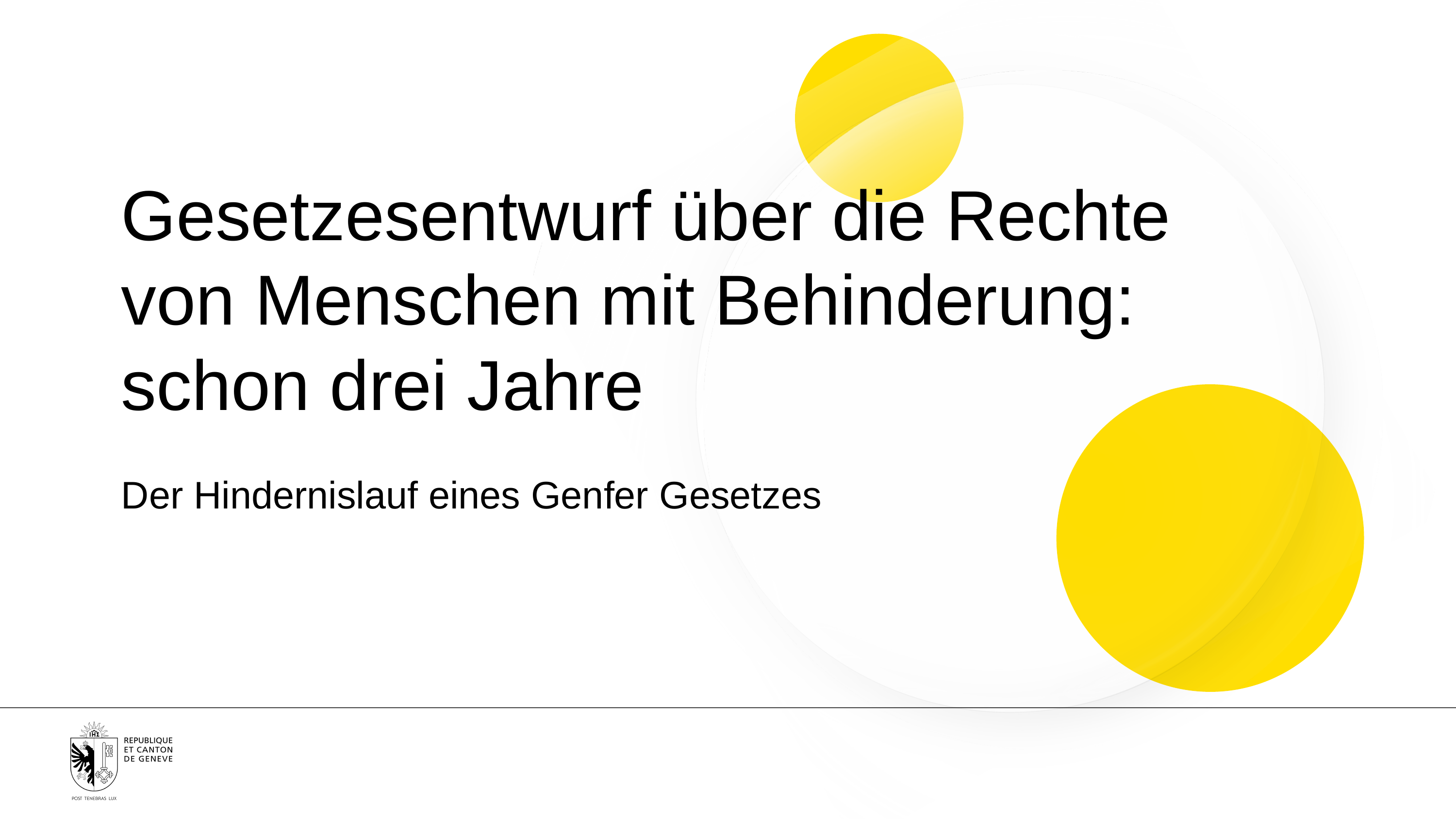

Gesetzesentwurf über die Rechte
von Menschen mit Behinderung: schon drei Jahre

Der Hindernislauf eines Genfer Gesetzes